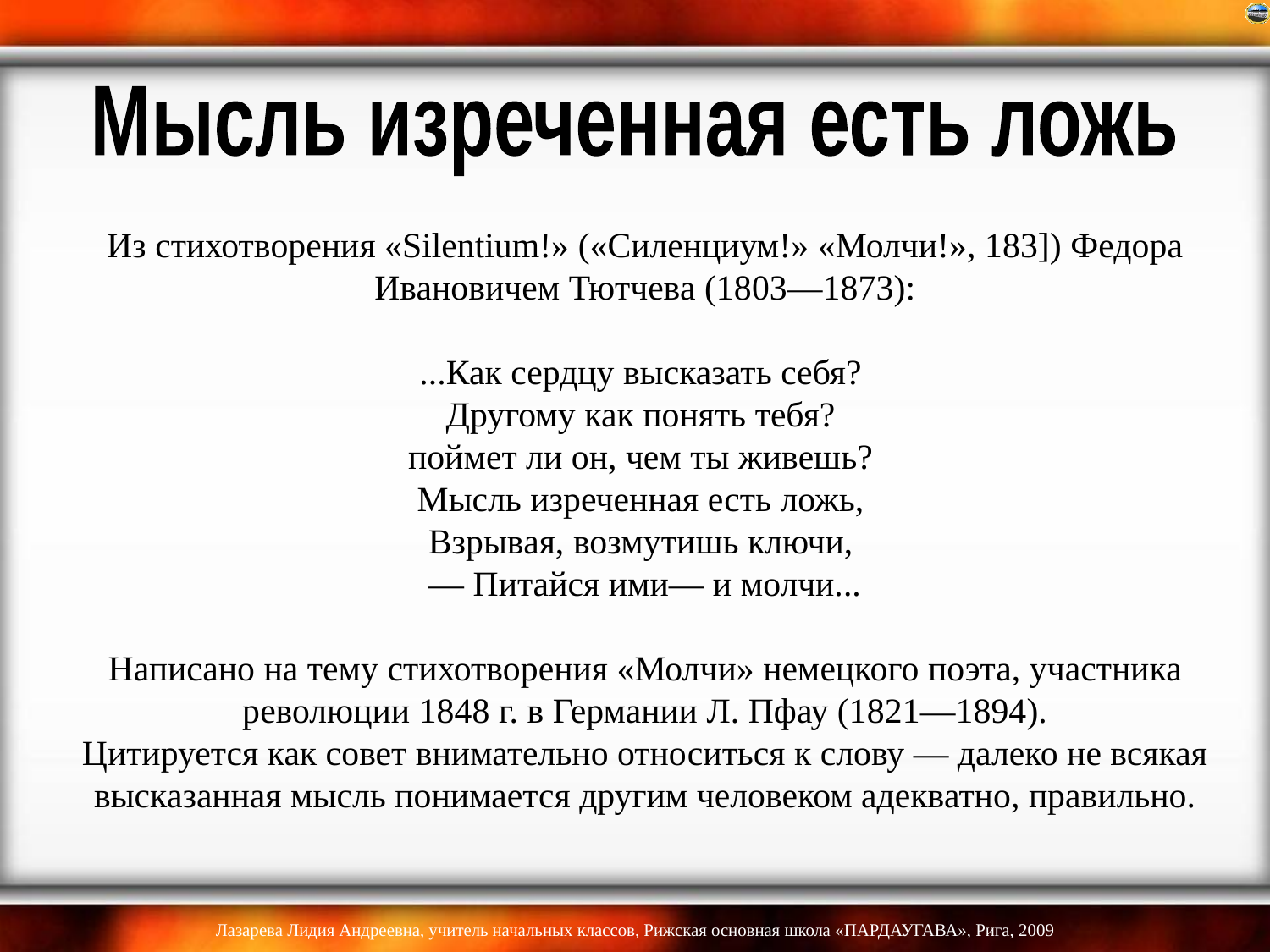

Мысль изреченная есть ложь
# Из стихотворения «Silentium!» («Силенциум!» «Молчи!», 183]) Федора Ивановичем Тютчева (1803—1873):   ...Как сердцу высказать себя? Другому как понять тебя? поймет ли он, чем ты живешь? Мысль изреченная есть ложь, Взрывая, возмутишь ключи, — Питайся ими— и молчи...   Написано на тему стихотворения «Молчи» немецкого поэта, участника революции 1848 г. в Германии Л. Пфау (1821—1894). Цитируется как совет внимательно относиться к слову — далеко не всякая высказанная мысль понимается другим человеком адекватно, правильно.